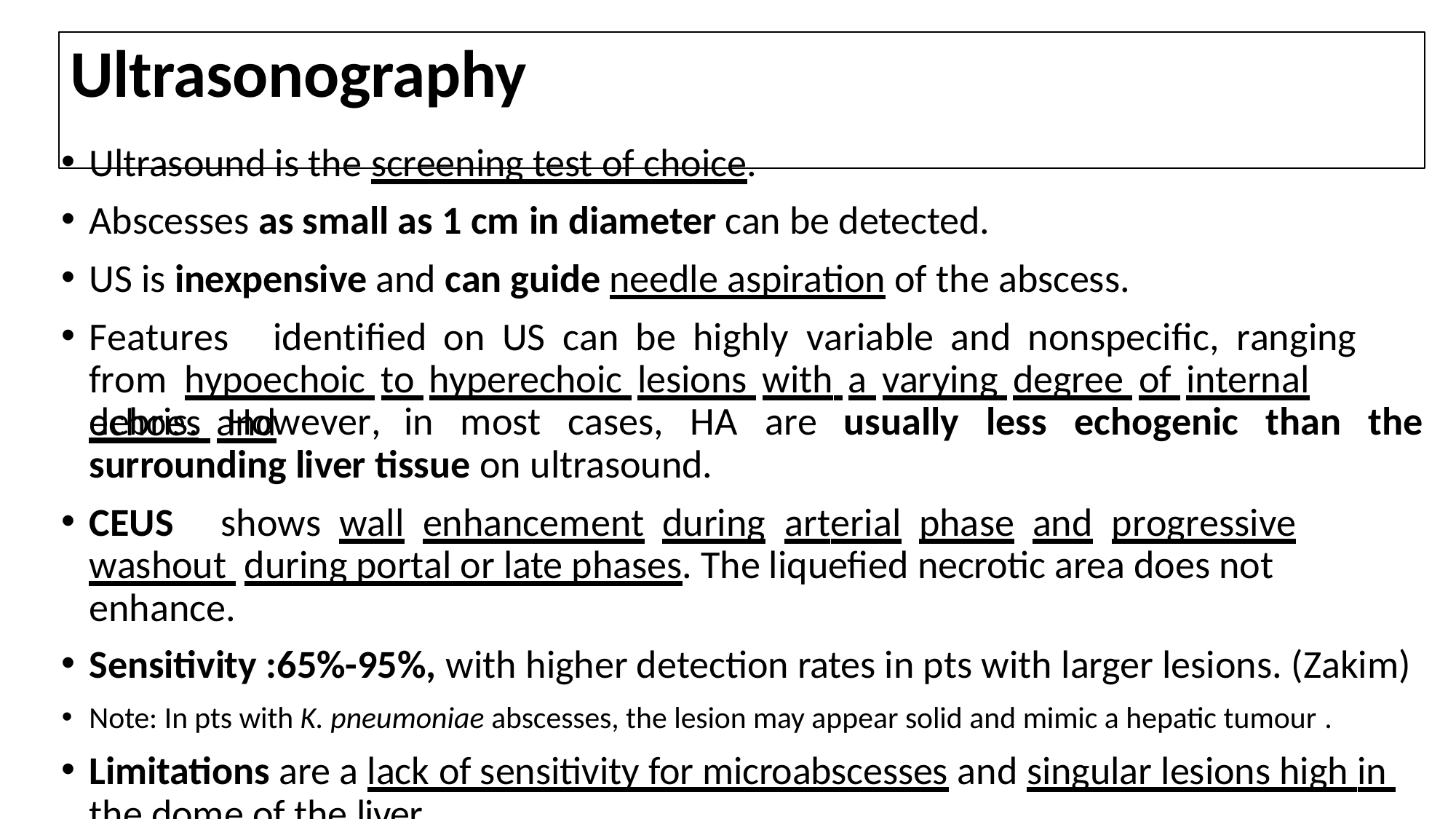

# Ultrasonography
Ultrasound is the screening test of choice.
Abscesses as small as 1 cm in diameter can be detected.
US is inexpensive and can guide needle aspiration of the abscess.
Features	identified	on	US	can	be	highly	variable	and	nonspecific,	ranging	from  hypoechoic to hyperechoic lesions with a varying degree of internal echoes and
debris.	However,	in	most	cases,	HA	are	usually	less	echogenic	than	the
surrounding liver tissue on ultrasound.
CEUS	shows	wall	enhancement	during	arterial	phase	and	progressive	washout  during portal or late phases. The liquefied necrotic area does not enhance.
Sensitivity :65%-95%, with higher detection rates in pts with larger lesions. (Zakim)
Note: In pts with K. pneumoniae abscesses, the lesion may appear solid and mimic a hepatic tumour .
Limitations are a lack of sensitivity for microabscesses and singular lesions high in  the dome of the liver.